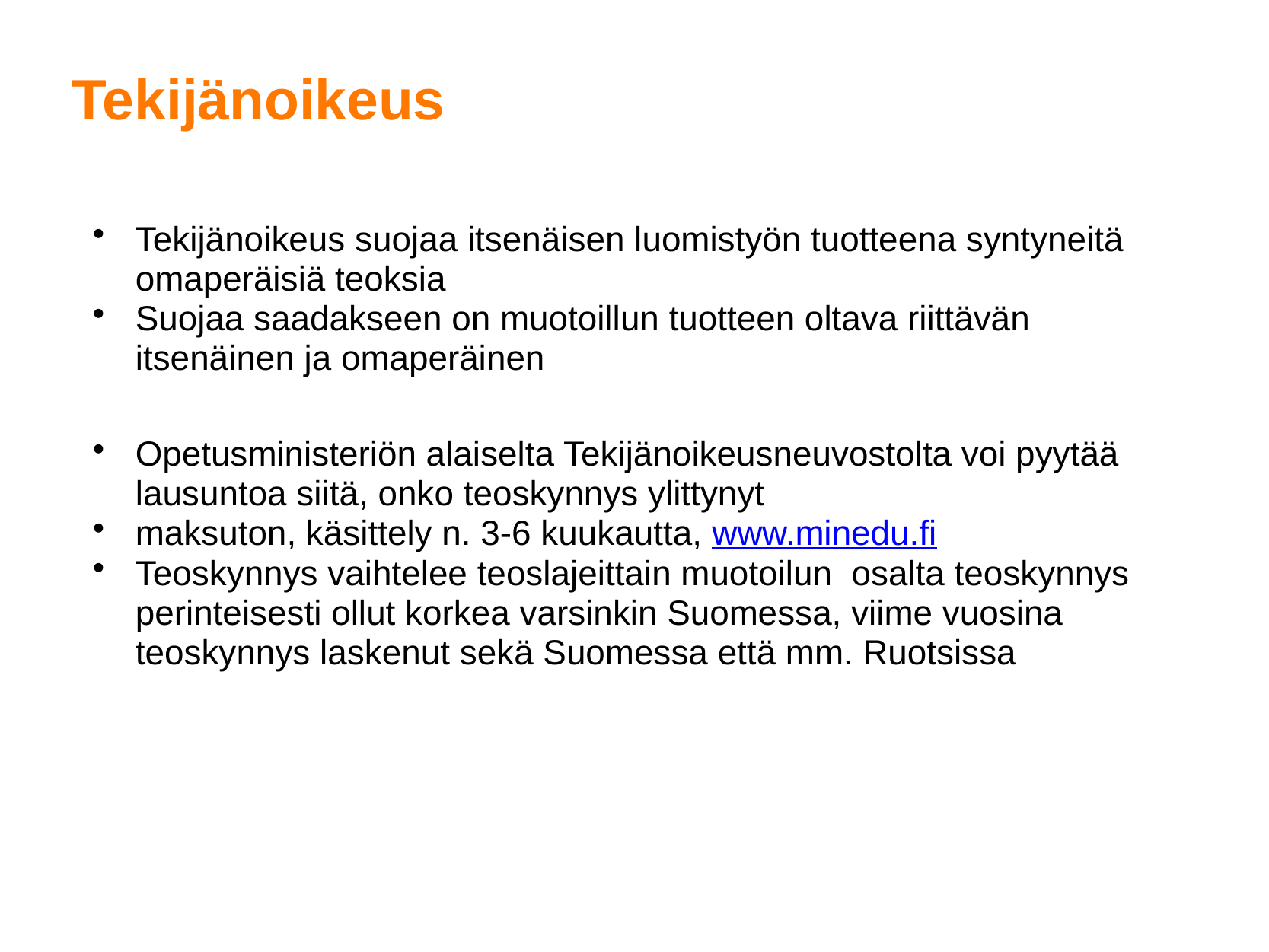

# Tekijänoikeus
Tekijänoikeus suojaa itsenäisen luomistyön tuotteena syntyneitä omaperäisiä teoksia
Suojaa saadakseen on muotoillun tuotteen oltava riittävän itsenäinen ja omaperäinen

Opetusministeriön alaiselta Tekijänoikeusneuvostolta voi pyytää lausuntoa siitä, onko teoskynnys ylittynyt
maksuton, käsittely n. 3-6 kuukautta, www.minedu.fi
Teoskynnys vaihtelee teoslajeittain muotoilun  osalta teoskynnys perinteisesti ollut korkea varsinkin Suomessa, viime vuosina teoskynnys laskenut sekä Suomessa että mm. Ruotsissa